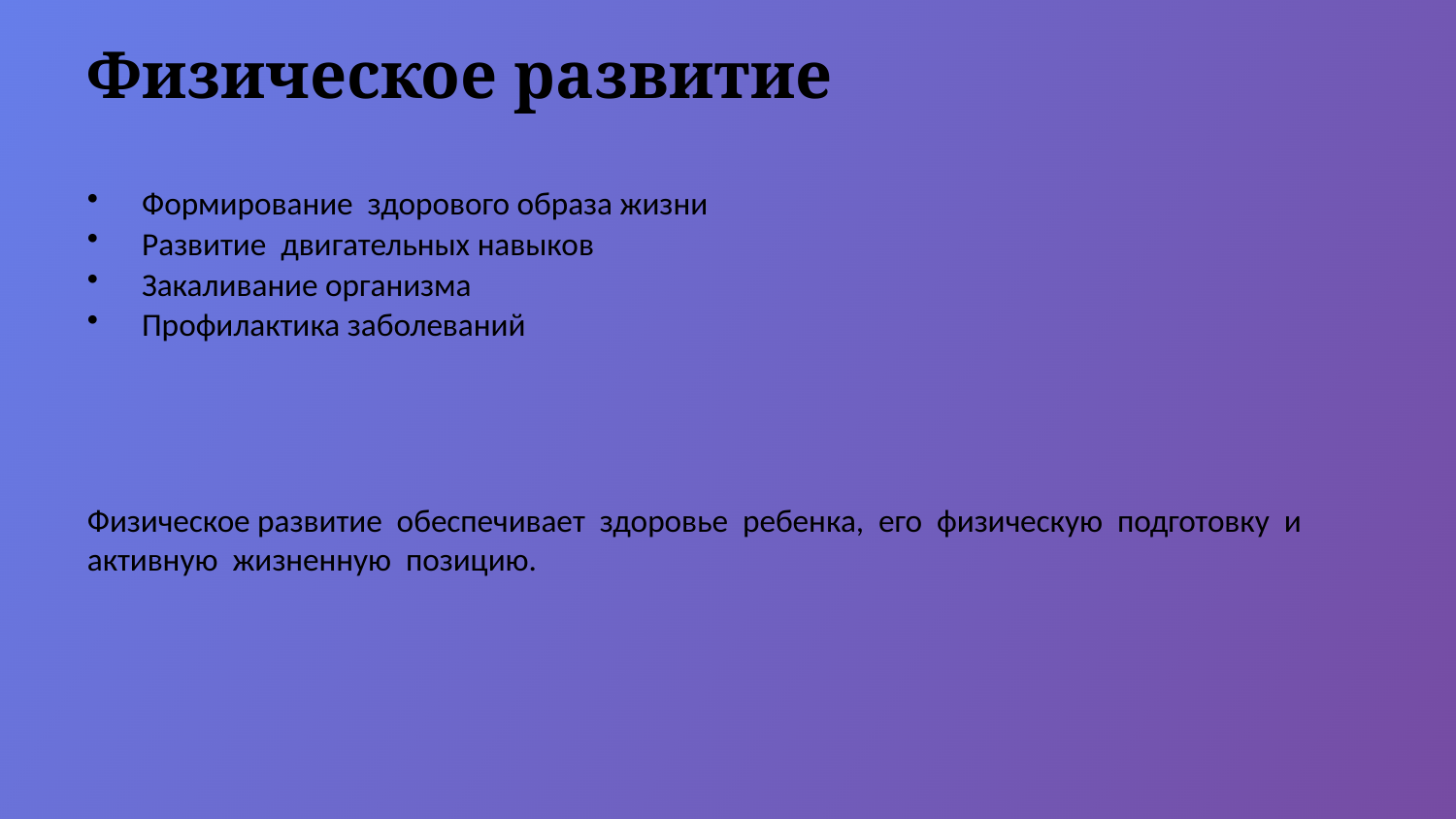

Физическое развитие
Формирование  здорового образа жизни
Развитие  двигательных навыков
Закаливание организма
Профилактика заболеваний
Физическое развитие  обеспечивает  здоровье  ребенка,  его  физическую  подготовку  и  активную  жизненную  позицию.